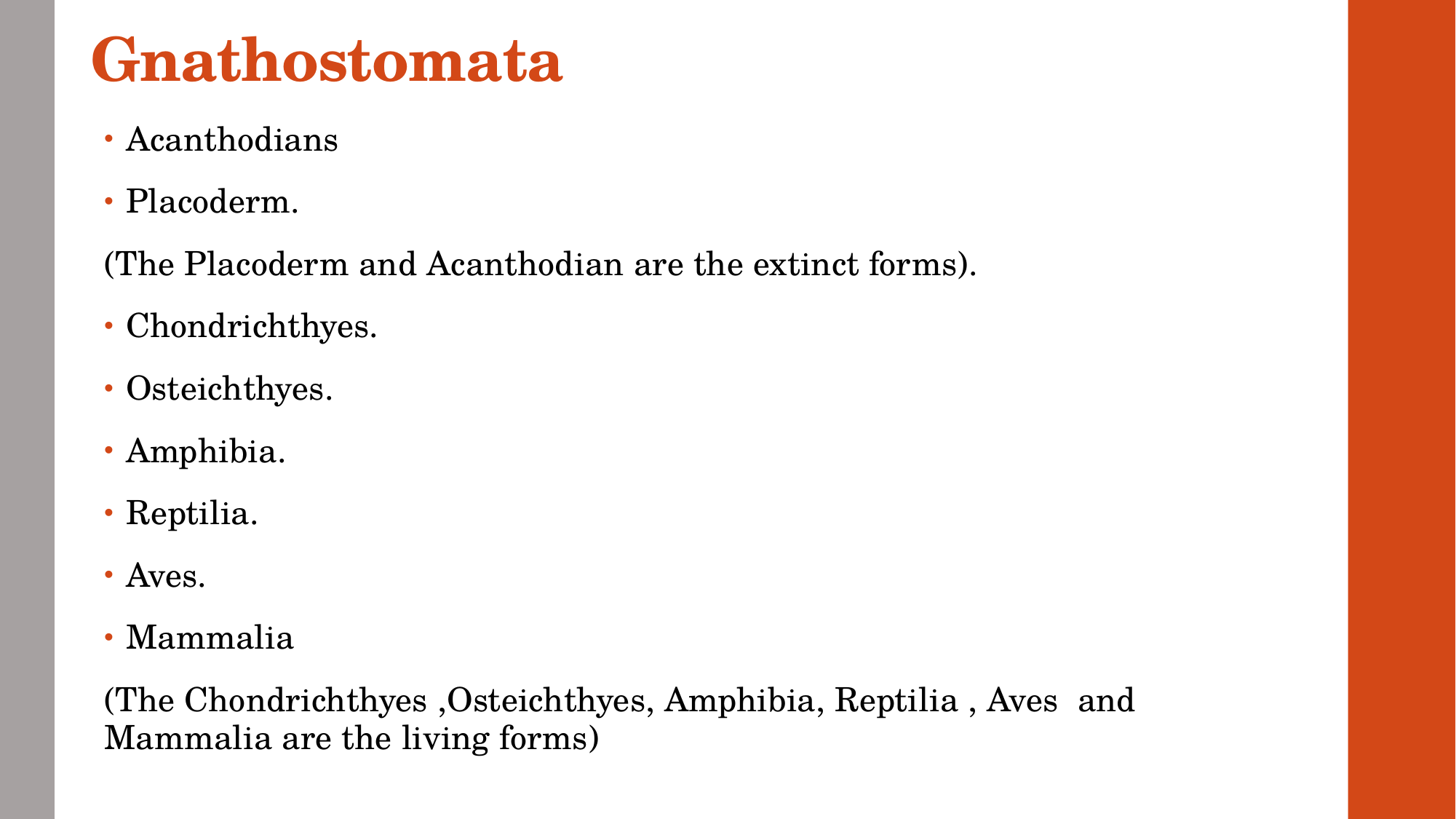

# Gnathostomata
Acanthodians
Placoderm.
(The Placoderm and Acanthodian are the extinct forms).
Chondrichthyes.
Osteichthyes.
Amphibia.
Reptilia.
Aves.
Mammalia
(The Chondrichthyes ,Osteichthyes, Amphibia, Reptilia , Aves  and Mammalia are the living forms)